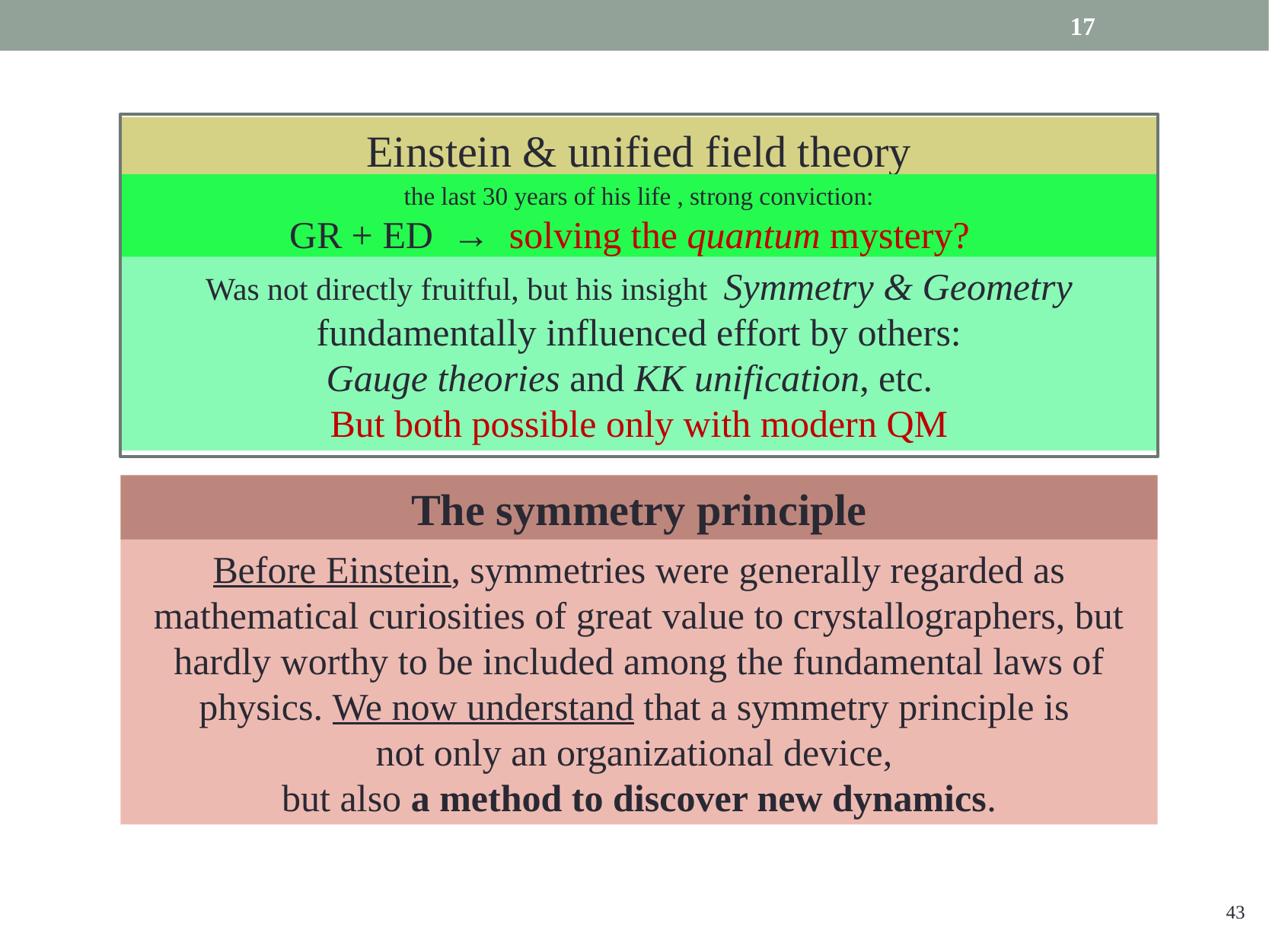

17

Einstein & unified field theory
the last 30 years of his life , strong conviction:
GR + ED  →  solving the quantum mystery?
Was not directly fruitful, but his insight  Symmetry & Geometry
fundamentally influenced effort by others:
Gauge theories and KK unification, etc.
But both possible only with modern QM
The symmetry principle
Before Einstein, symmetries were generally regarded as mathematical curiosities of great value to crystallographers, but hardly worthy to be included among the fundamental laws of physics. We now understand that a symmetry principle is
not only an organizational device,
but also a method to discover new dynamics.
43